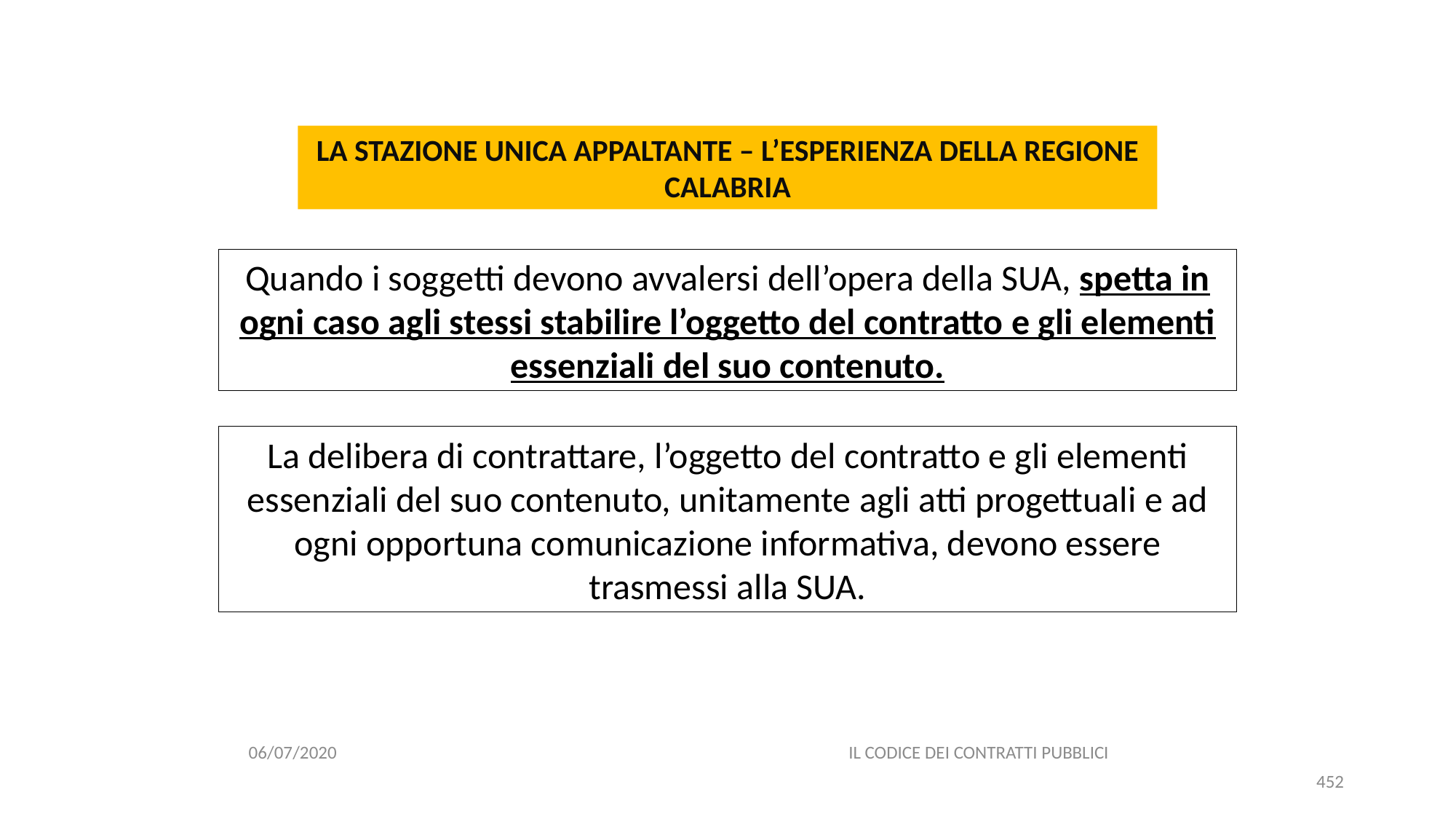

#
LA STAZIONE UNICA APPALTANTE – L’ESPERIENZA DELLA REGIONE CALABRIA
Quando i soggetti devono avvalersi dell’opera della SUA, spetta in ogni caso agli stessi stabilire l’oggetto del contratto e gli elementi essenziali del suo contenuto.
La delibera di contrattare, l’oggetto del contratto e gli elementi essenziali del suo contenuto, unitamente agli atti progettuali e ad ogni opportuna comunicazione informativa, devono essere trasmessi alla SUA.

06/07/2020
IL CODICE DEI CONTRATTI PUBBLICI
452